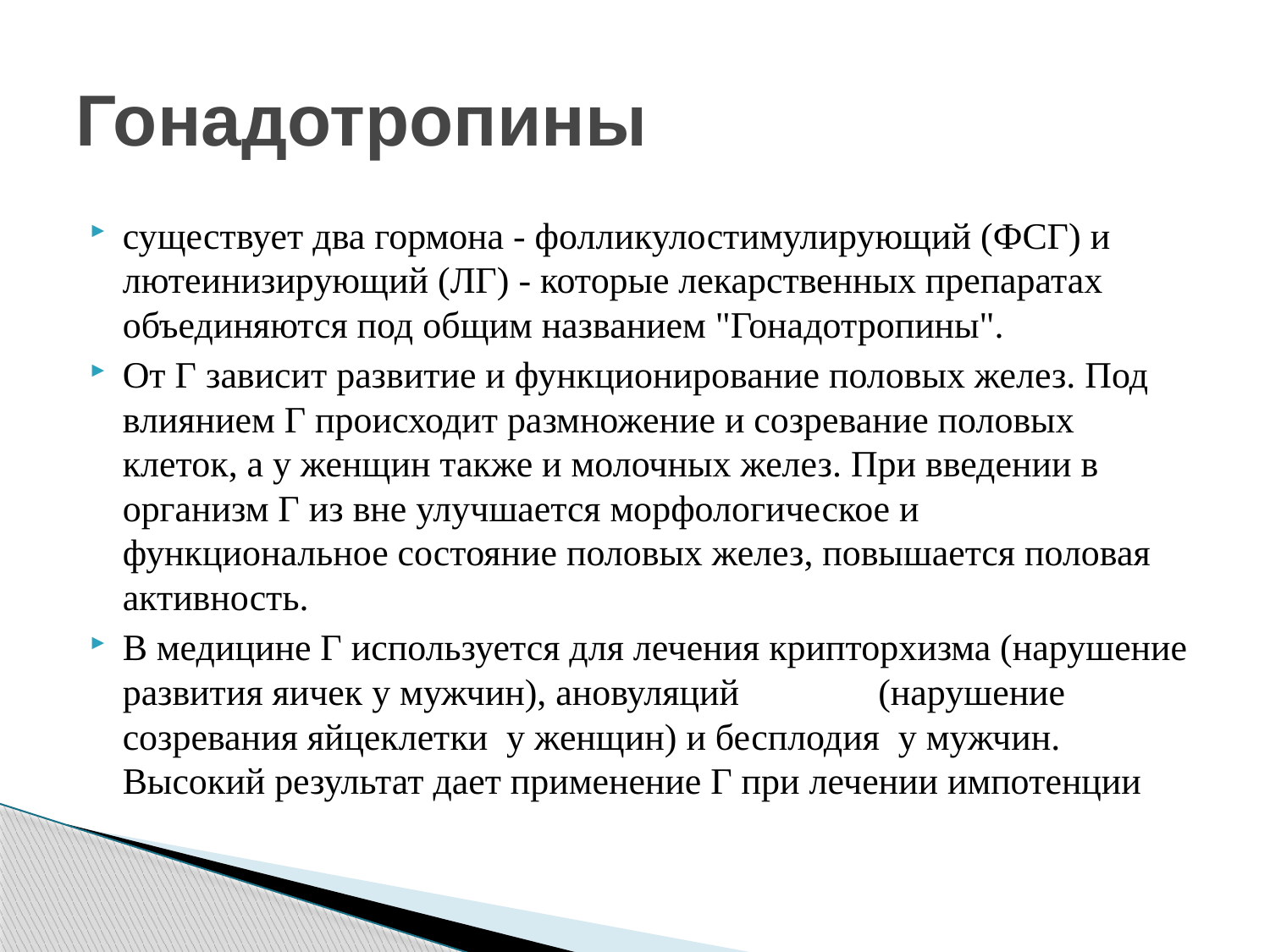

# Гонадотропины
существует два гормона - фолликулостимулирующий (ФСГ) и лютеинизирующий (ЛГ) - которые лекарственных препаратах объединяются под общим названием "Гонадотропины".
От Г зависит развитие и функционирование половых желез. Под влиянием Г происходит размножение и созревание половых клеток, а у женщин также и молочных желез. При введении в организм Г из вне улучшается морфологическое и функциональное состояние половых желез, повышается половая активность.
В медицине Г используется для лечения крипторхизма (нарушение развития яичек у мужчин), ановуляций               (нарушение созревания яйцеклетки  у женщин) и бесплодия  у мужчин. Высокий результат дает применение Г при лечении импотенции